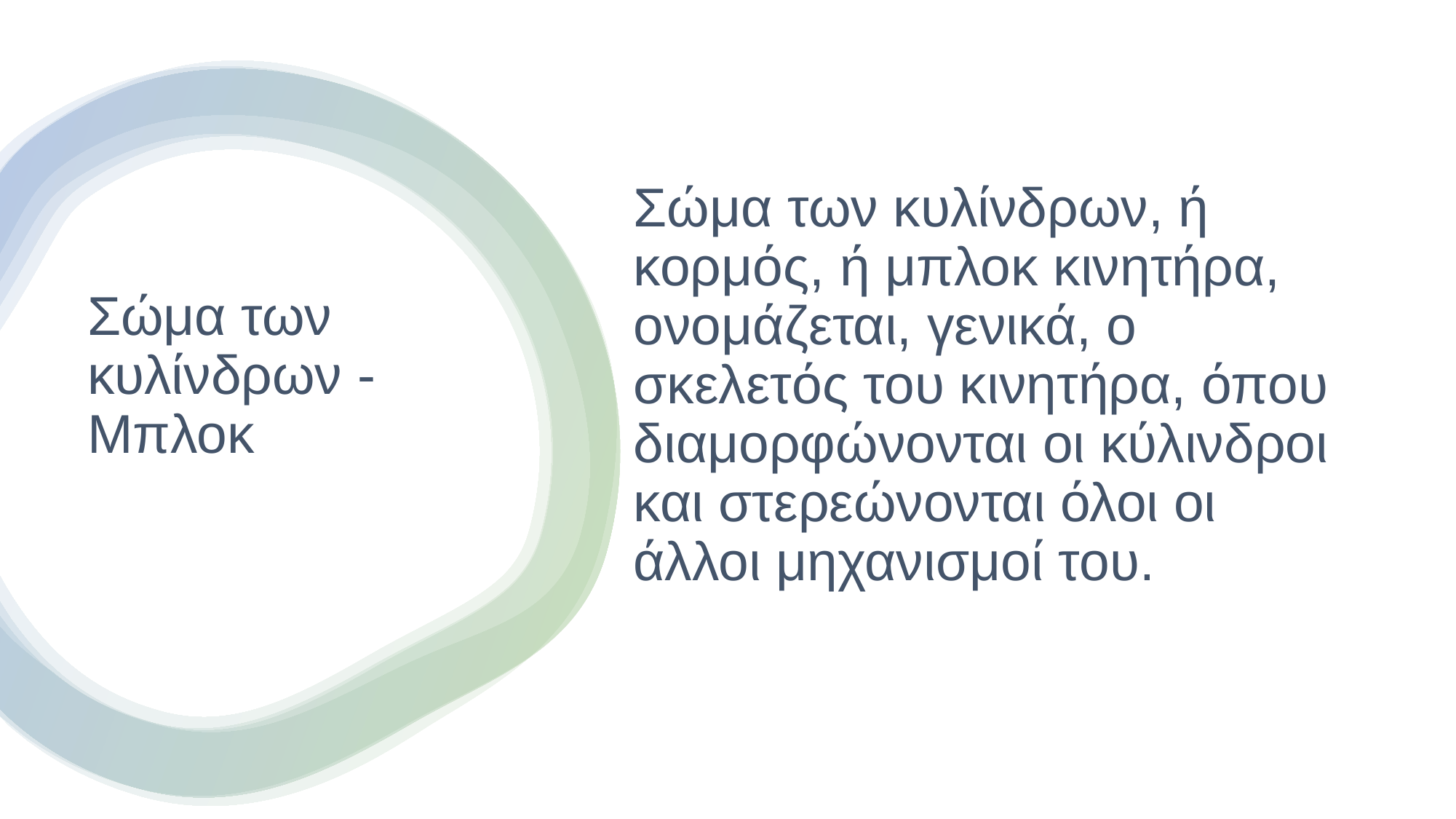

Σώμα των κυλίνδρων, ή κορμός, ή μπλοκ κινητήρα, ονομάζεται, γενικά, ο σκελετός του κινητήρα, όπου διαμορφώνονται οι κύλινδροι και στερεώνονται όλοι οι άλλοι μηχανισμοί του.

# Σώμα των κυλίνδρων - Μπλοκ